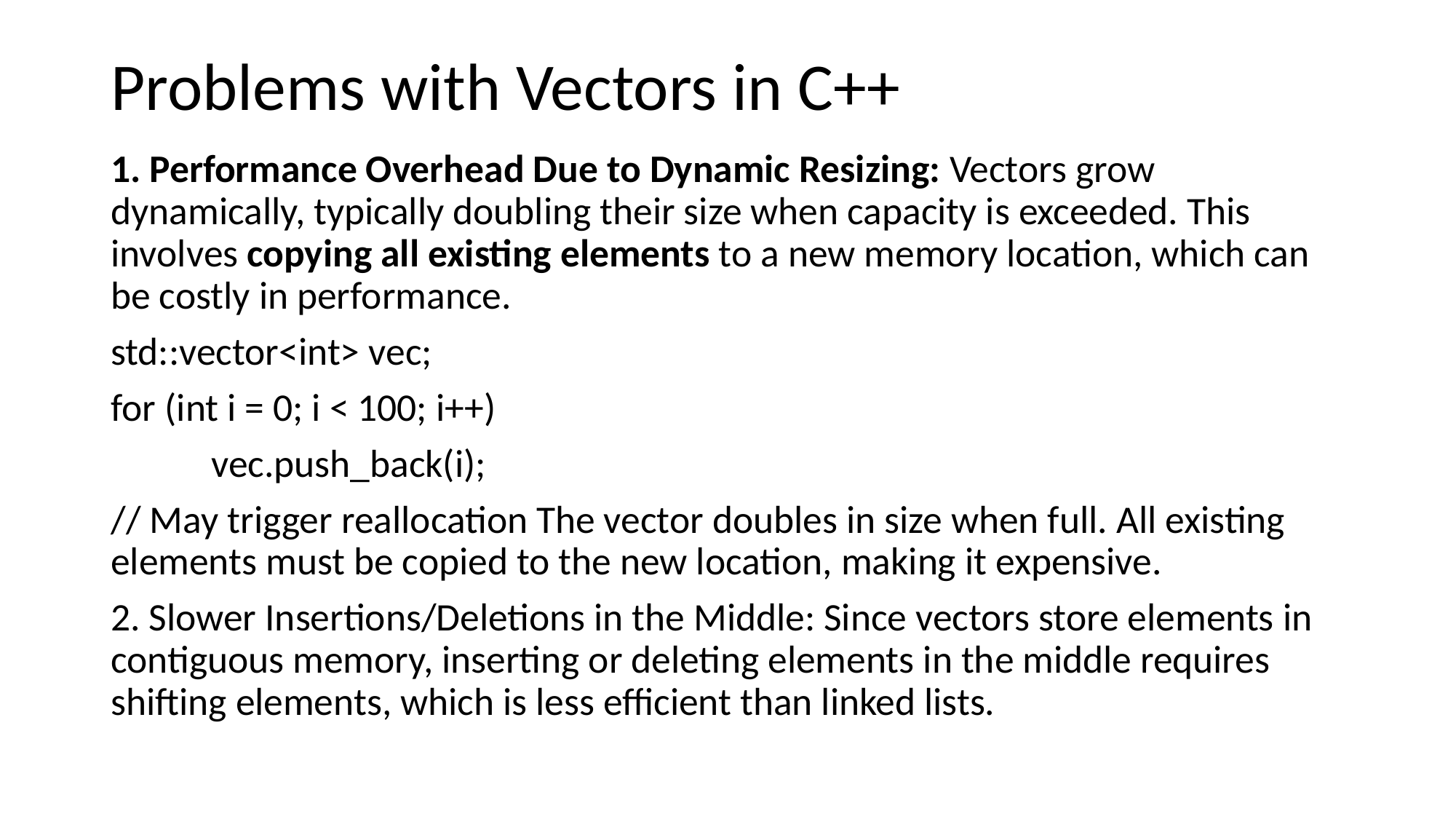

# Problems with Vectors in C++
1. Performance Overhead Due to Dynamic Resizing: Vectors grow dynamically, typically doubling their size when capacity is exceeded. This involves copying all existing elements to a new memory location, which can be costly in performance.
std::vector<int> vec;
for (int i = 0; i < 100; i++)
	vec.push_back(i);
// May trigger reallocation The vector doubles in size when full. All existing elements must be copied to the new location, making it expensive.
2. Slower Insertions/Deletions in the Middle: Since vectors store elements in contiguous memory, inserting or deleting elements in the middle requires shifting elements, which is less efficient than linked lists.